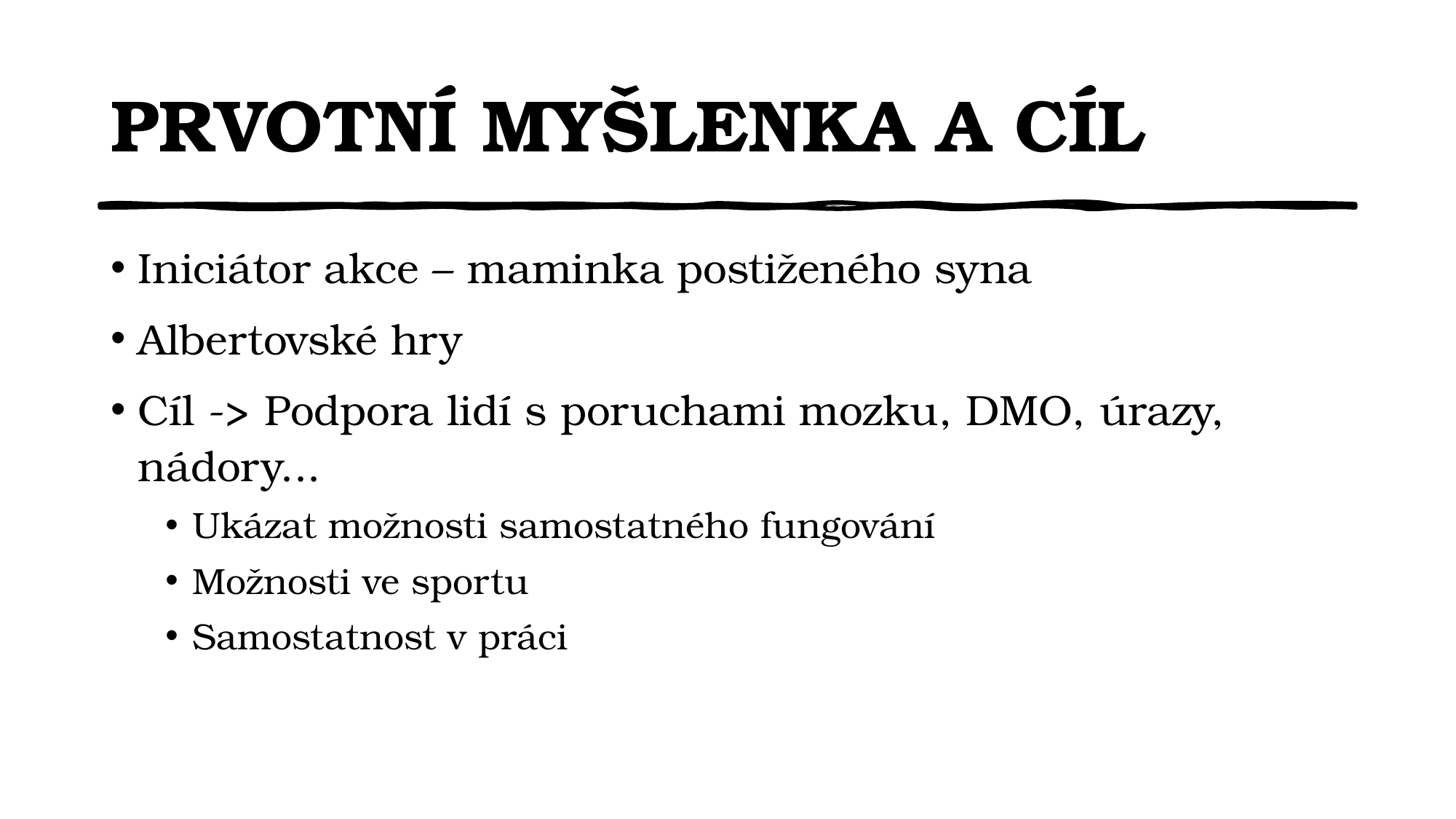

# PRVOTNÍ MYŠLENKA A CÍL
Iniciátor akce – maminka postiženého syna
Albertovské hry
Cíl -> Podpora lidí s poruchami mozku, DMO, úrazy, nádory...
Ukázat možnosti samostatného fungování
Možnosti ve sportu
Samostatnost v práci